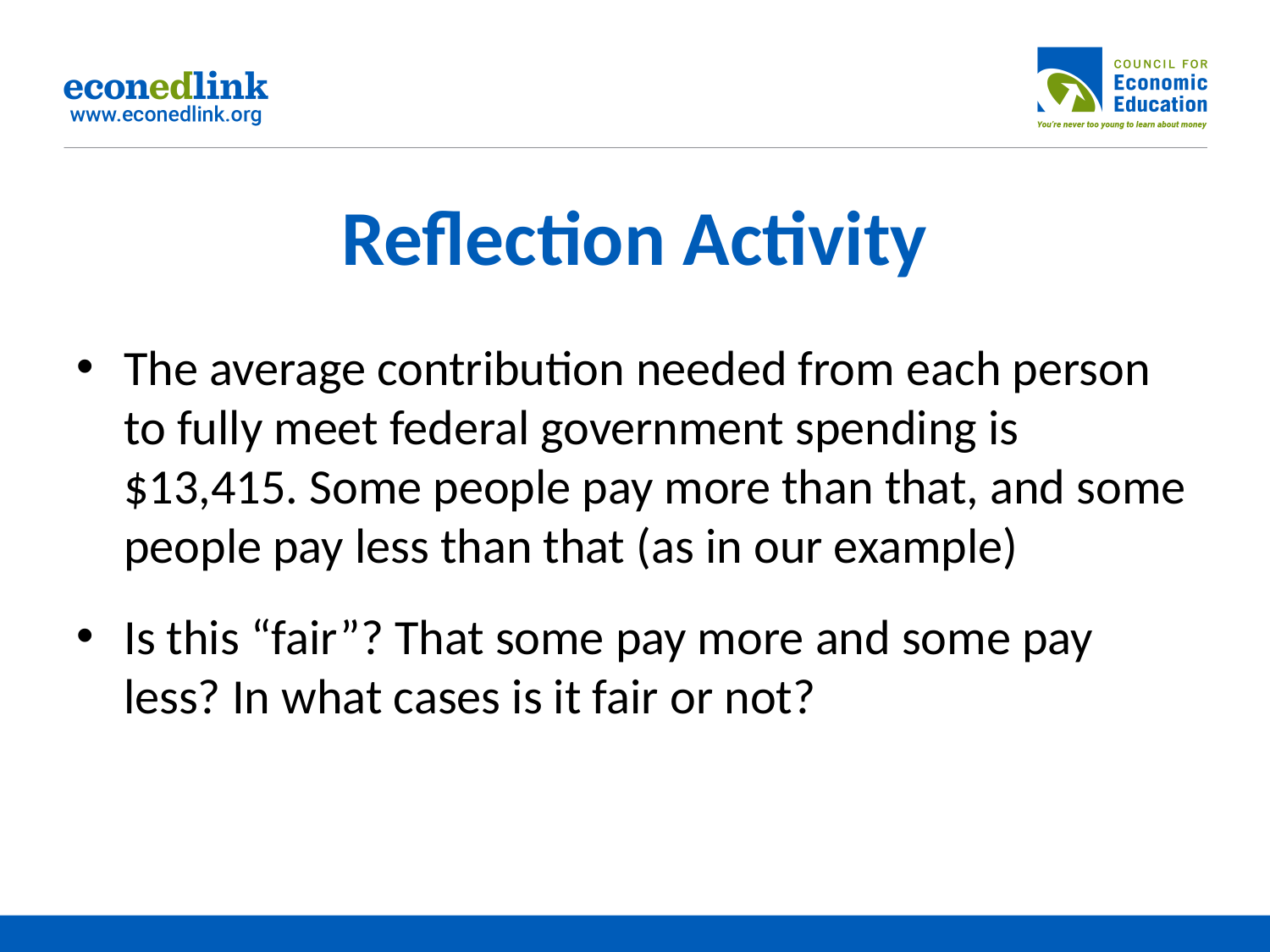

# Reflection Activity
The average contribution needed from each person to fully meet federal government spending is $13,415. Some people pay more than that, and some people pay less than that (as in our example)
Is this “fair”? That some pay more and some pay less? In what cases is it fair or not?